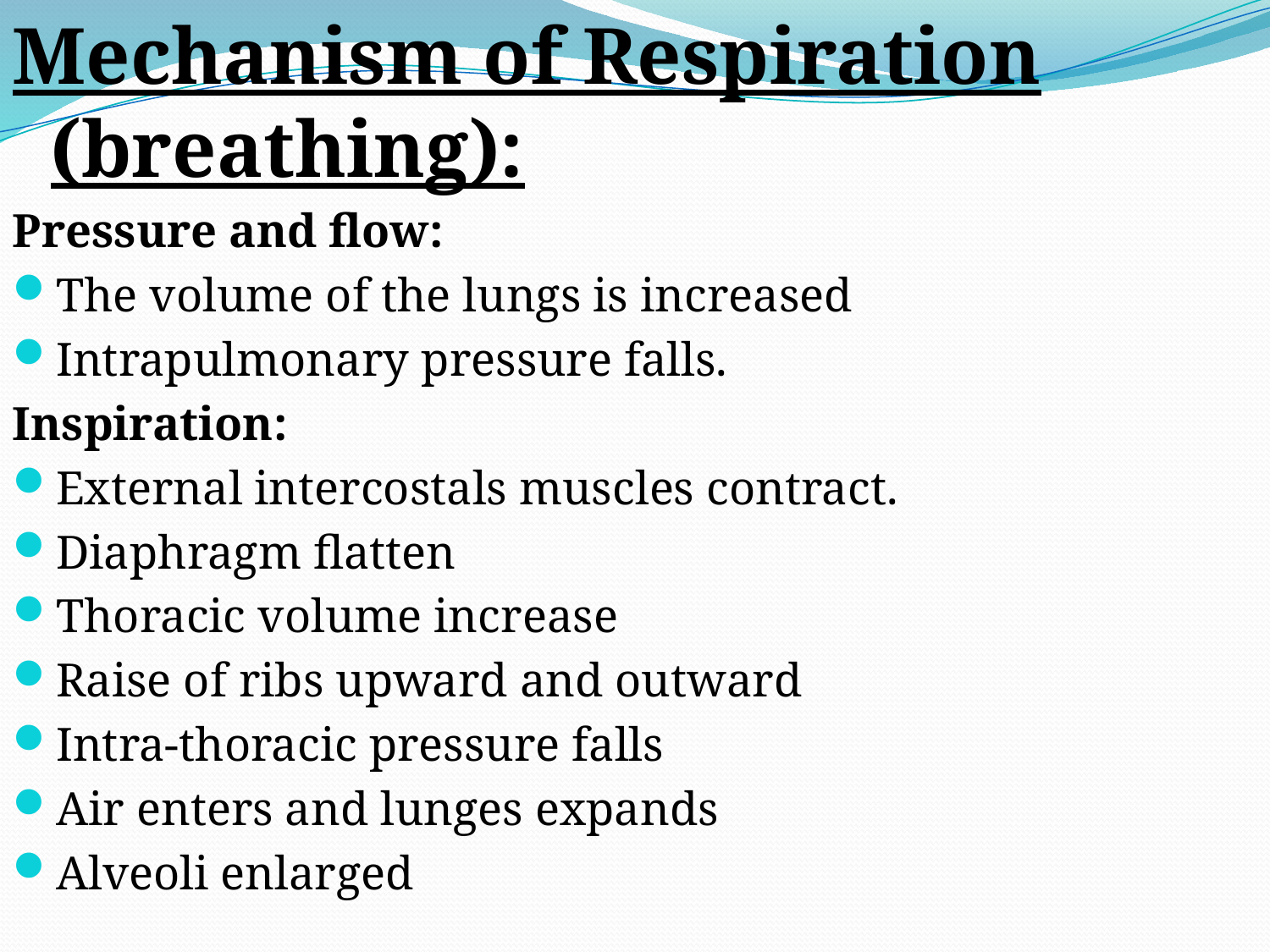

Mechanism of Respiration (breathing):
Pressure and flow:
The volume of the lungs is increased
Intrapulmonary pressure falls.
Inspiration:
External intercostals muscles contract.
Diaphragm flatten
Thoracic volume increase
Raise of ribs upward and outward
Intra-thoracic pressure falls
Air enters and lunges expands
Alveoli enlarged